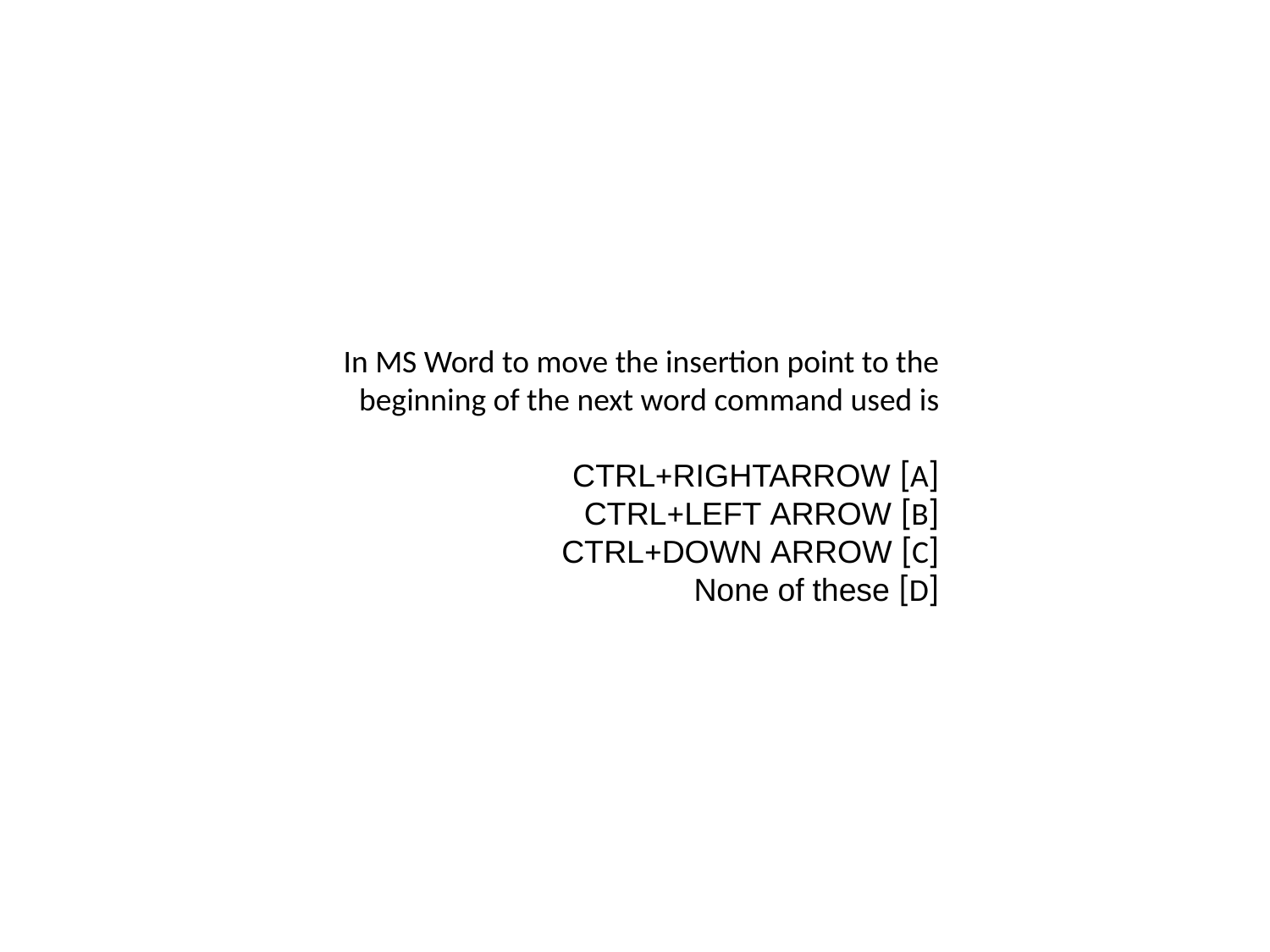

In MS Word to move the insertion point to the beginning of the next word command used is

[A] CTRL+RIGHTARROW
[B] CTRL+LEFT ARROW
[C] CTRL+DOWN ARROW
[D] None of these